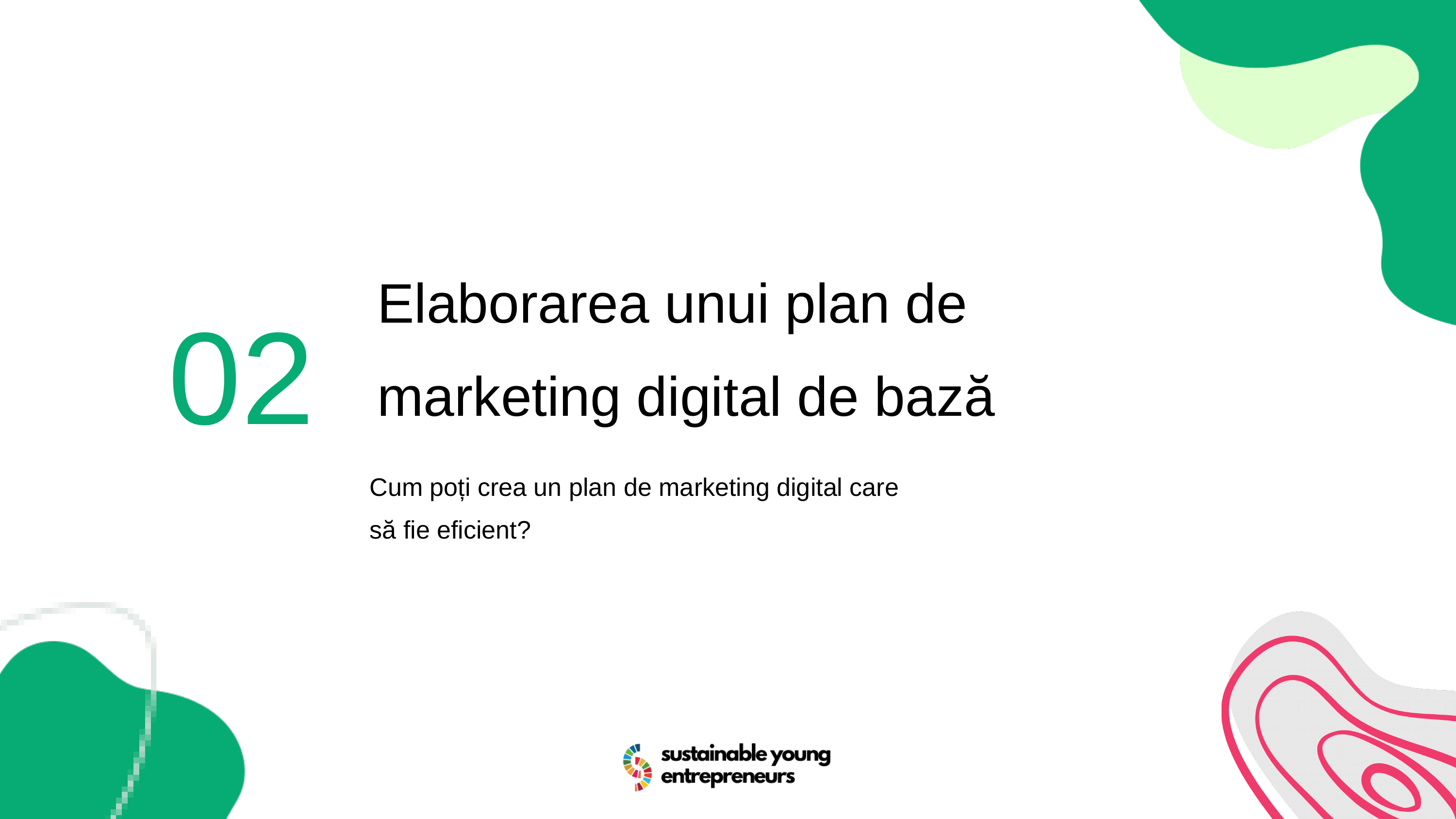

02
Elaborarea unui plan de marketing digital de bază
Cum poți crea un plan de marketing digital care să fie eficient?